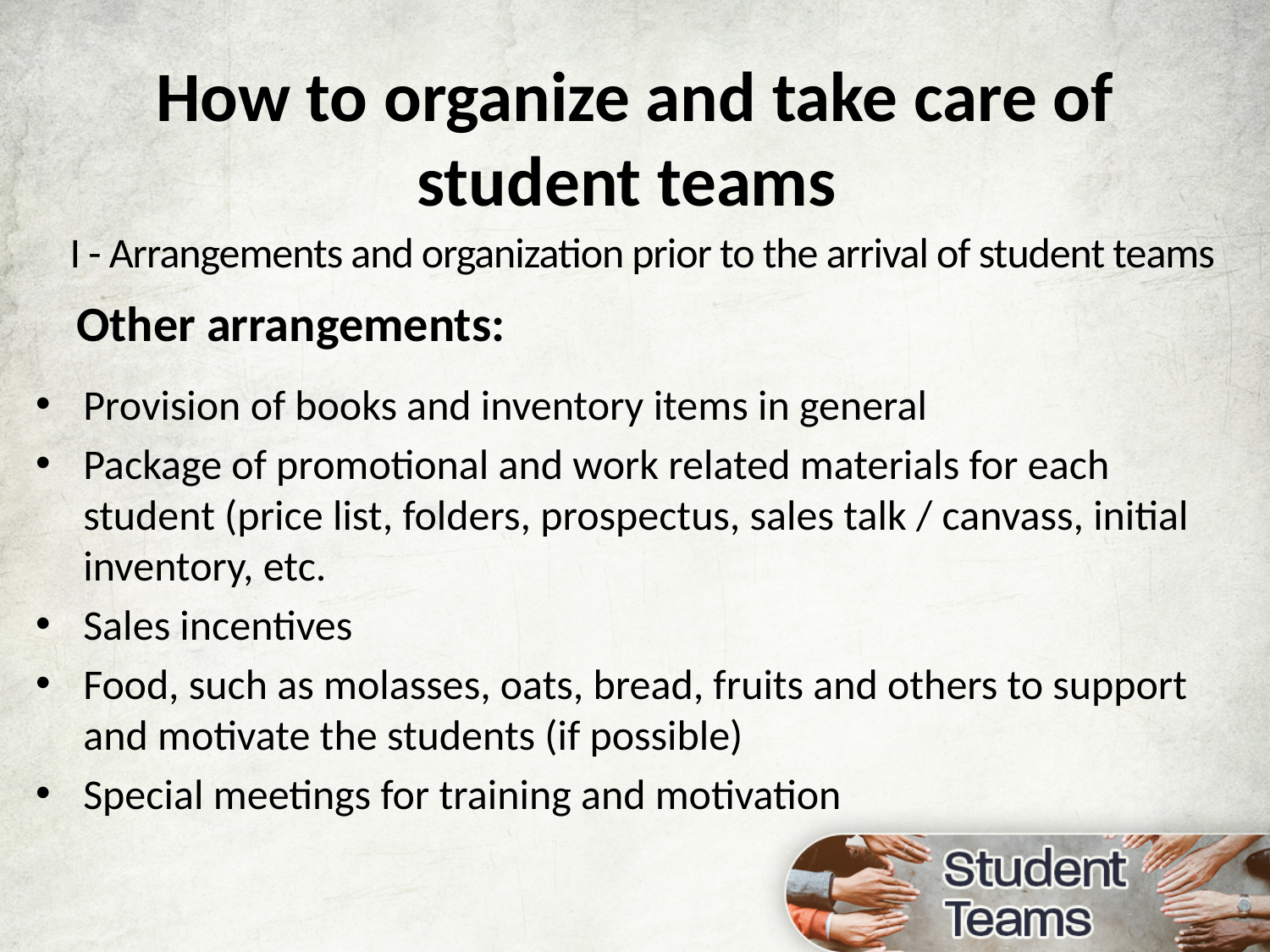

How to organize and take care of student teams
I - Arrangements and organization prior to the arrival of student teams
Other arrangements:
Provision of books and inventory items in general
Package of promotional and work related materials for each student (price list, folders, prospectus, sales talk / canvass, initial inventory, etc.
Sales incentives
Food, such as molasses, oats, bread, fruits and others to support and motivate the students (if possible)
Special meetings for training and motivation